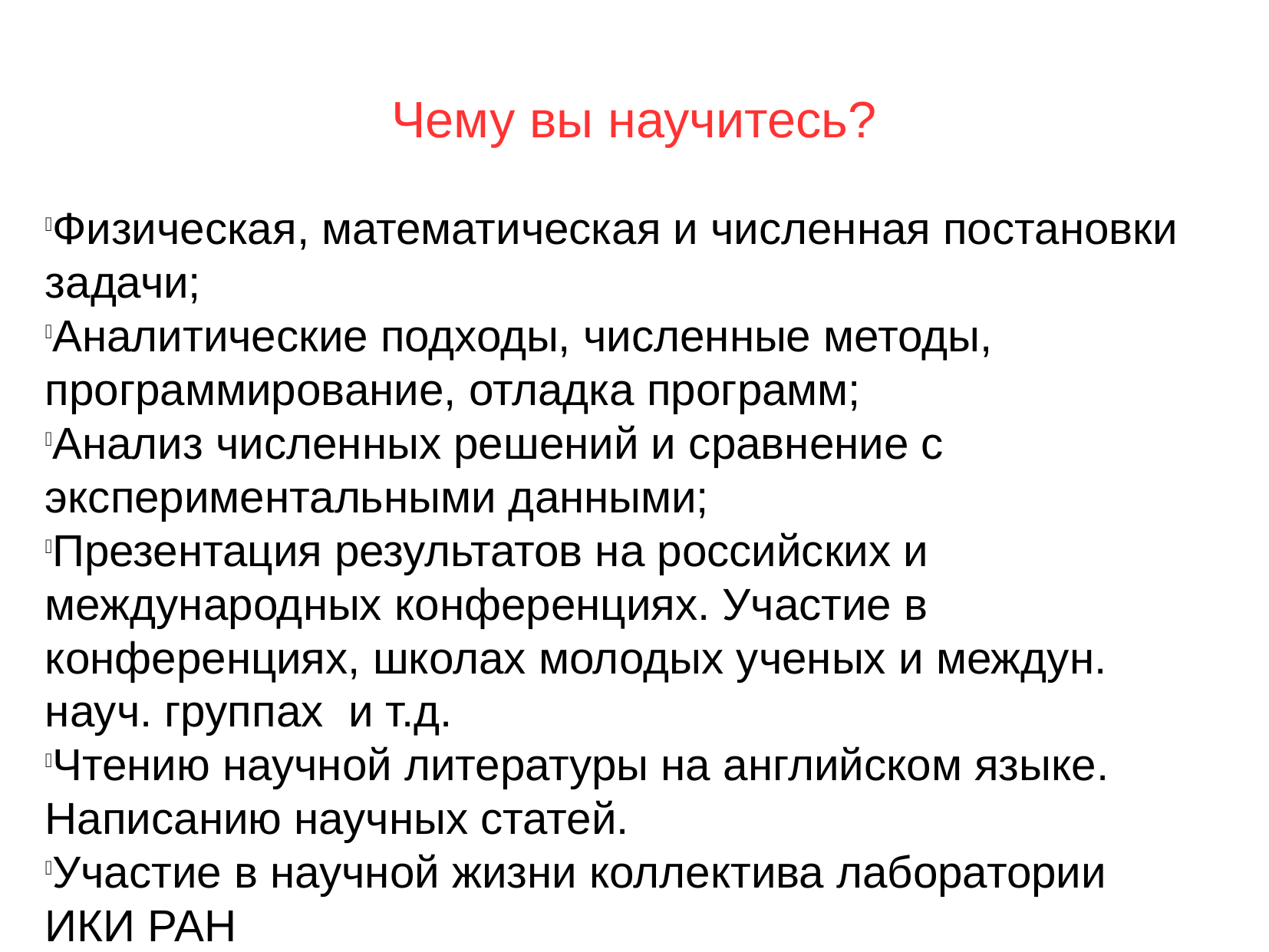

Чему вы научитесь?
Физическая, математическая и численная постановки задачи;
Аналитические подходы, численные методы, программирование, отладка программ;
Анализ численных решений и сравнение с экспериментальными данными;
Презентация результатов на российских и международных конференциях. Участие в конференциях, школах молодых ученых и междун. науч. группах  и т.д.
Чтению научной литературы на английском языке. Написанию научных статей.
Участие в научной жизни коллектива лаборатории ИКИ РАН